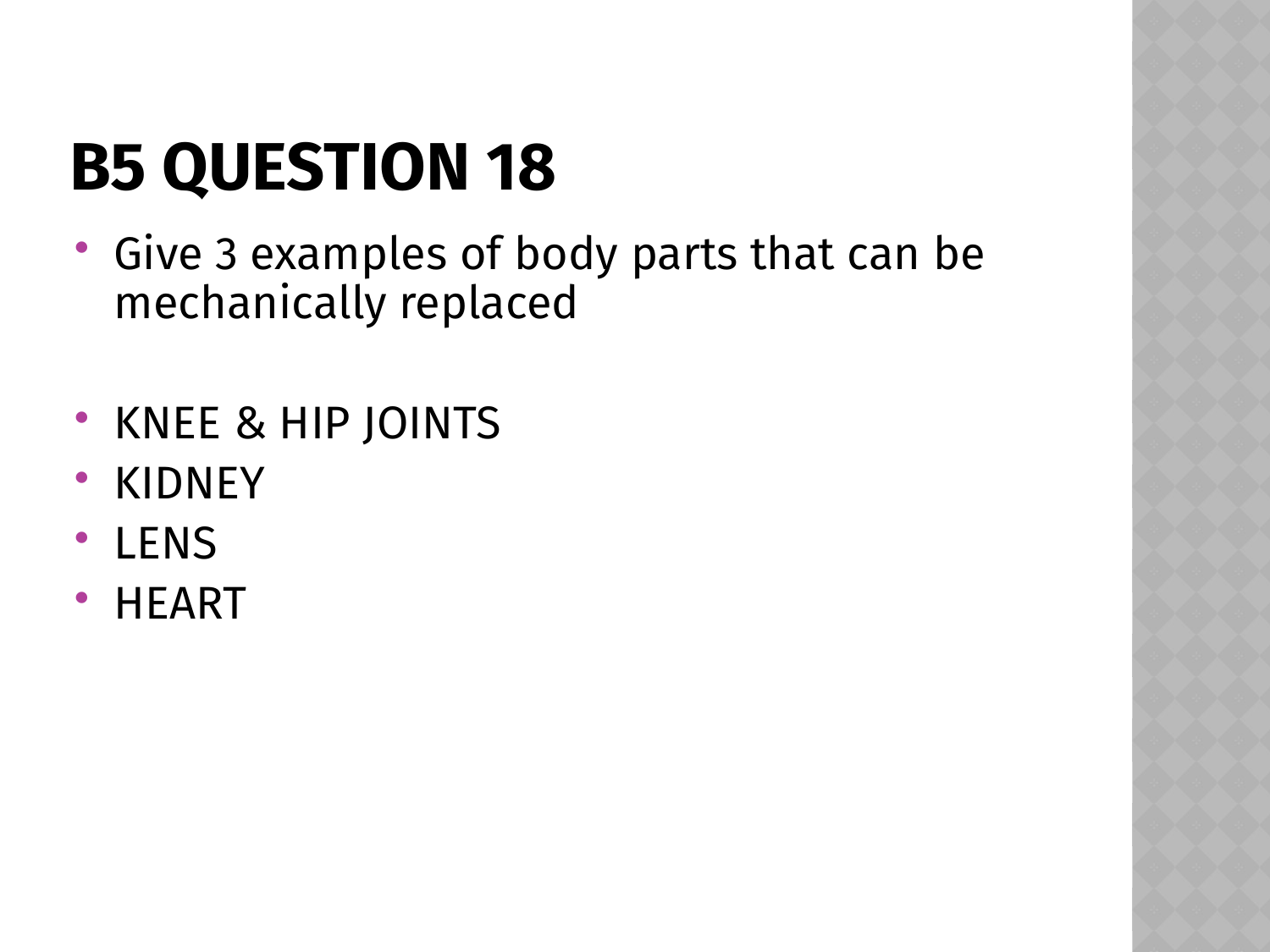

# B5 Question 18
Give 3 examples of body parts that can be mechanically replaced

KNEE & HIP JOINTS
KIDNEY
LENS
HEART